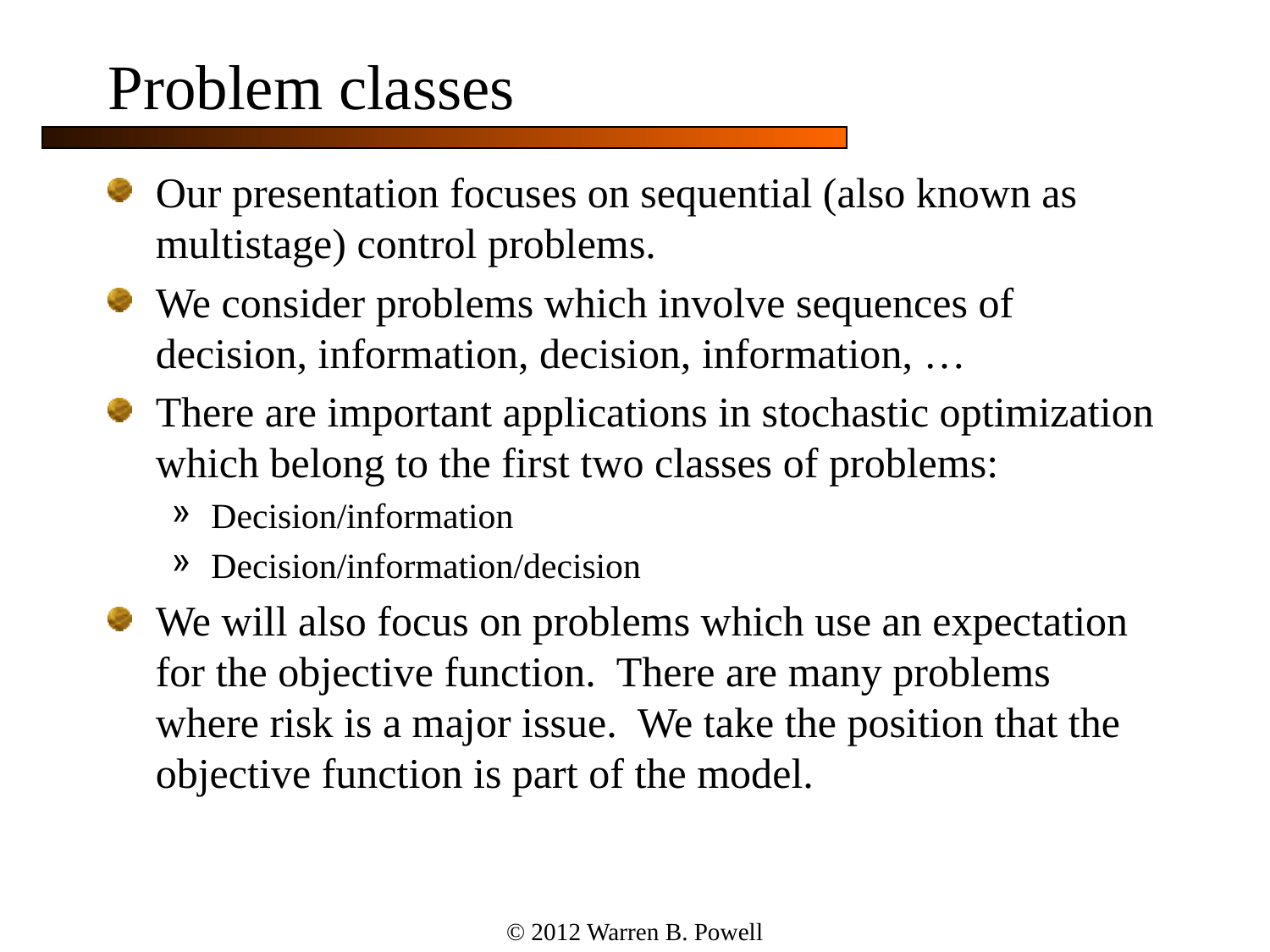

# Problem classes
Our presentation focuses on sequential (also known as multistage) control problems.
We consider problems which involve sequences of decision, information, decision, information, …
There are important applications in stochastic optimization which belong to the first two classes of problems:
Decision/information
Decision/information/decision
We will also focus on problems which use an expectation for the objective function.  There are many problems where risk is a major issue.  We take the position that the objective function is part of the model.
© 2012 Warren B. Powell